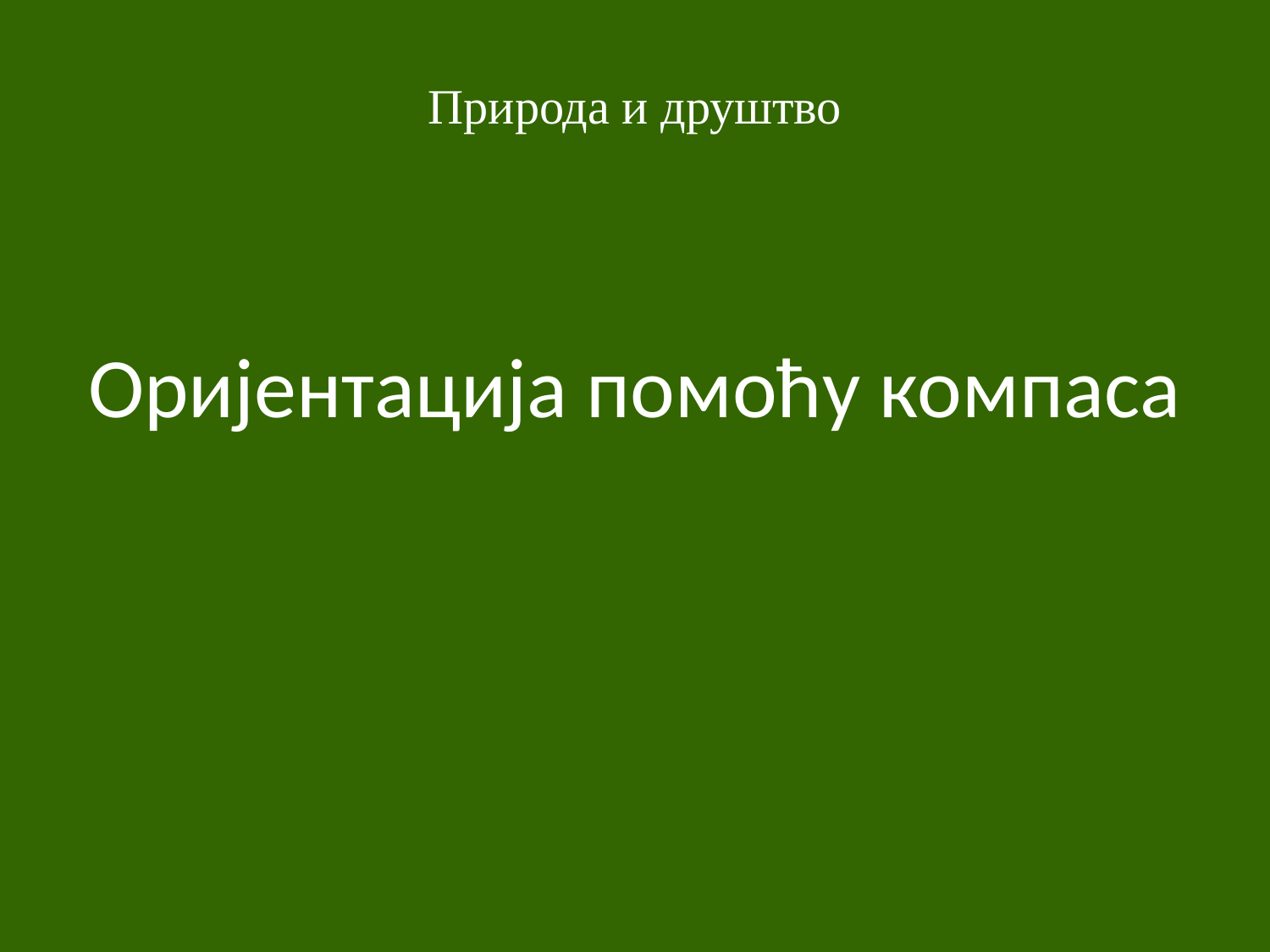

# Природа и друштво

Оријентација помоћу компаса